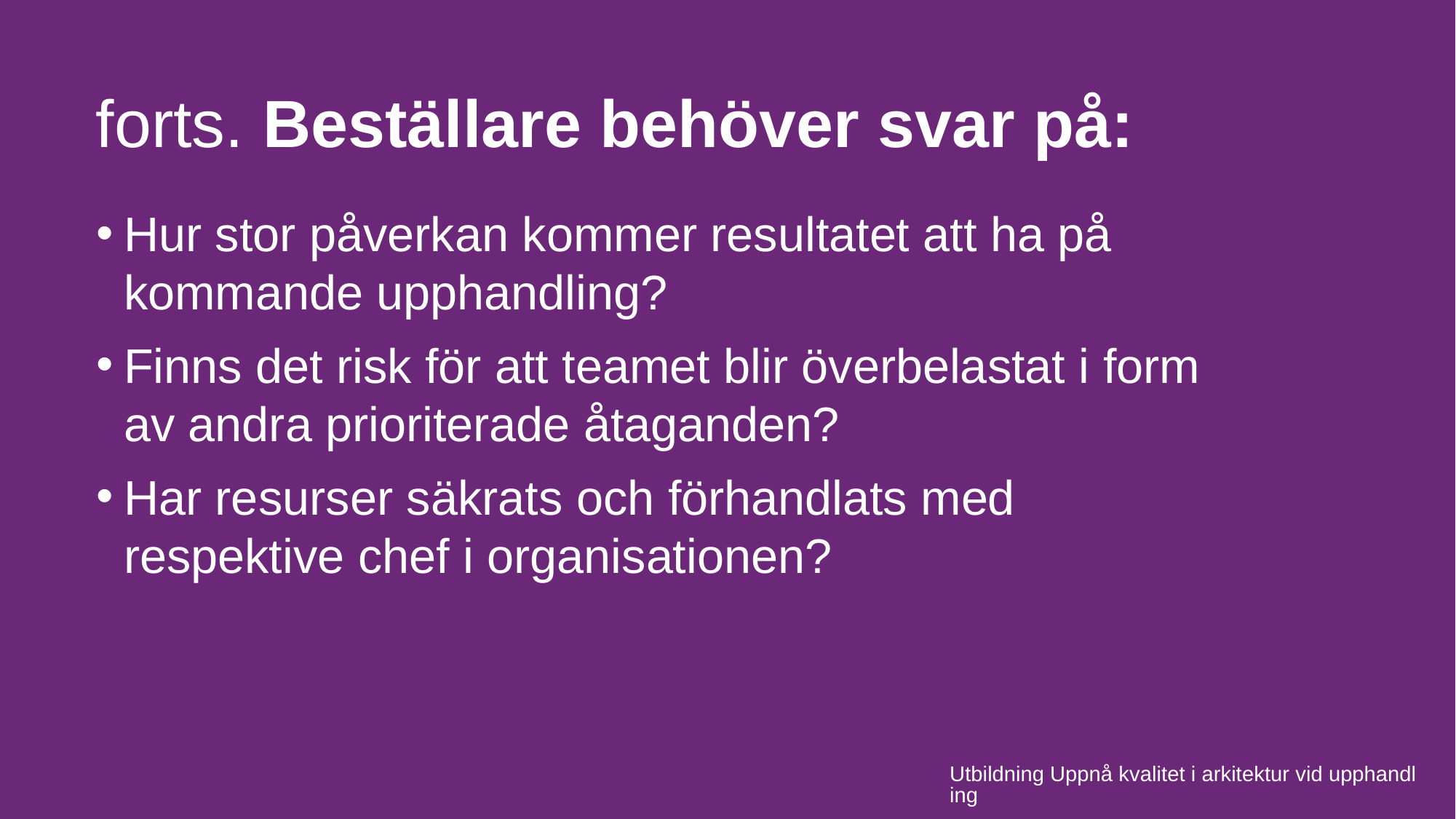

# forts. Beställare behöver svar på:
Hur stor påverkan kommer resultatet att ha på kommande upphandling?
Finns det risk för att teamet blir överbelastat i form av andra prioriterade åtaganden?
Har resurser säkrats och förhandlats med respektive chef i organisationen?

Utbildning Uppnå kvalitet i arkitektur vid upphandling